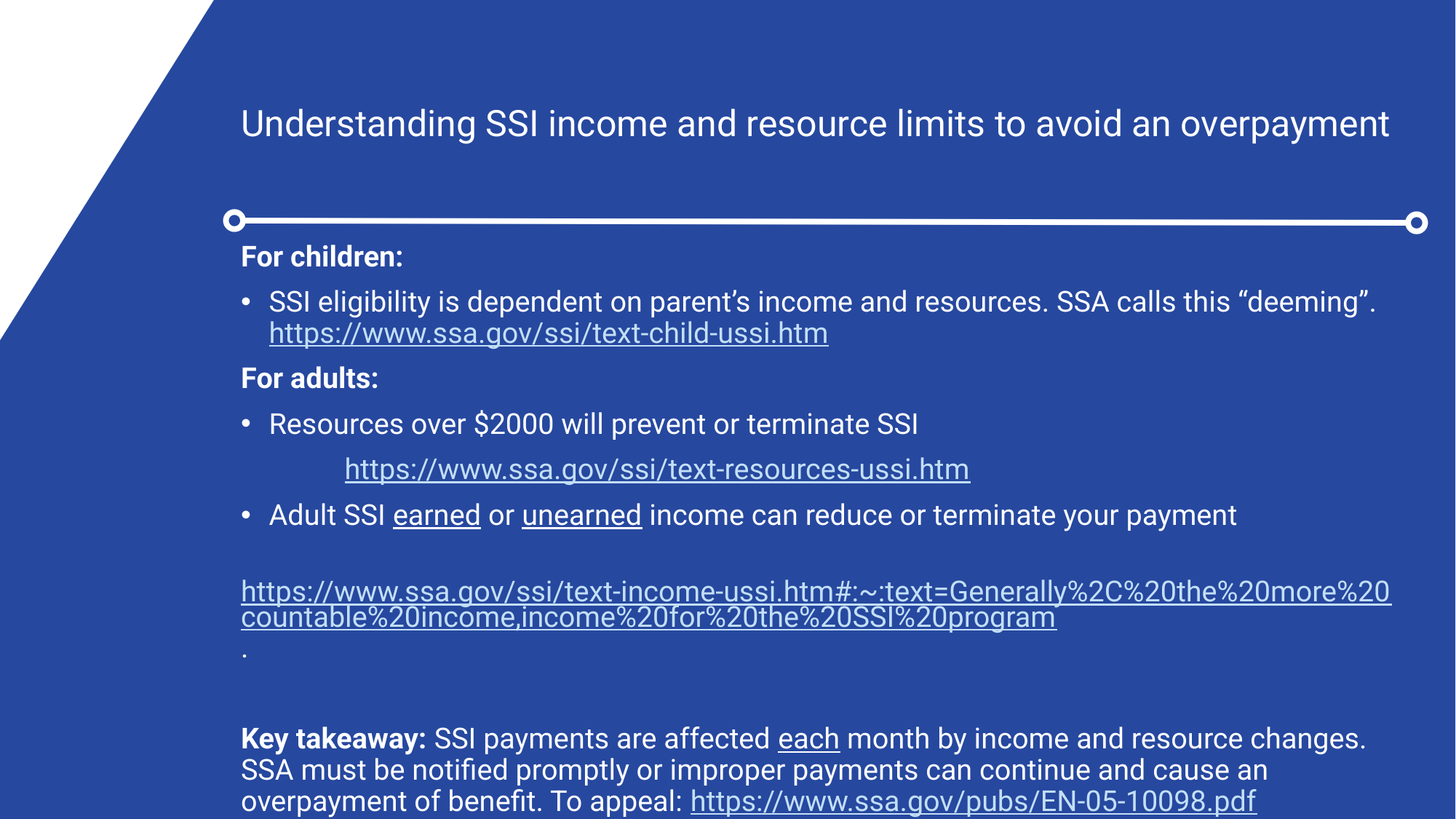

# Understanding SSI income and resource limits to avoid an overpayment
For children:
SSI eligibility is dependent on parent’s income and resources. SSA calls this “deeming”. https://www.ssa.gov/ssi/text-child-ussi.htm
For adults:
Resources over $2000 will prevent or terminate SSI
	https://www.ssa.gov/ssi/text-resources-ussi.htm
Adult SSI earned or unearned income can reduce or terminate your payment
	https://www.ssa.gov/ssi/text-income-ussi.htm#:~:text=Generally%2C%20the%20more%20countable%20income,income%20for%20the%20SSI%20program.

Key takeaway: SSI payments are affected each month by income and resource changes. SSA must be notified promptly or improper payments can continue and cause an overpayment of benefit. To appeal: https://www.ssa.gov/pubs/EN-05-10098.pdf